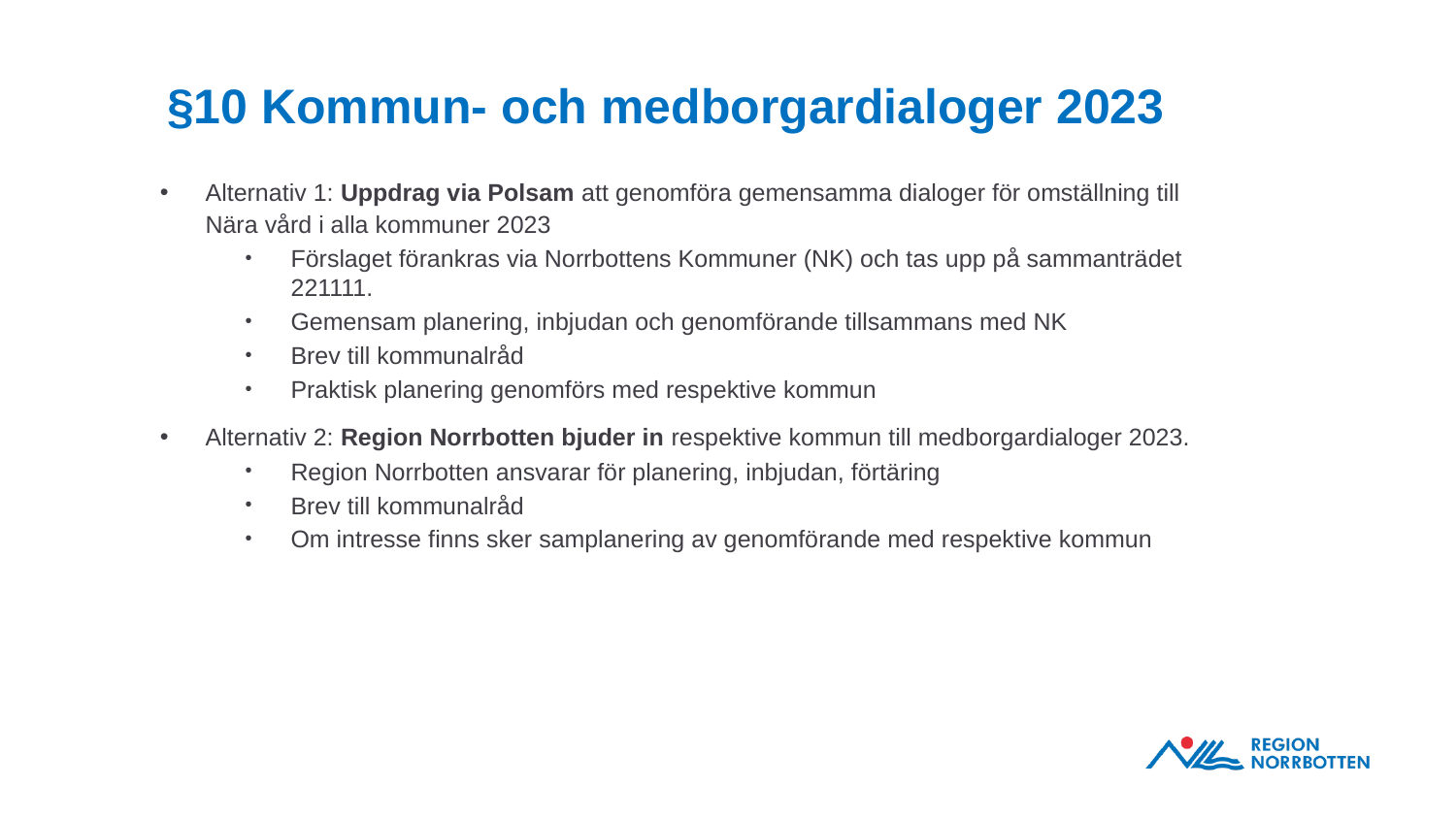

# §10 Kommun- och medborgardialoger 2023
Alternativ 1: Uppdrag via Polsam att genomföra gemensamma dialoger för omställning till Nära vård i alla kommuner 2023
Förslaget förankras via Norrbottens Kommuner (NK) och tas upp på sammanträdet 221111.
Gemensam planering, inbjudan och genomförande tillsammans med NK
Brev till kommunalråd
Praktisk planering genomförs med respektive kommun
Alternativ 2: Region Norrbotten bjuder in respektive kommun till medborgardialoger 2023.
Region Norrbotten ansvarar för planering, inbjudan, förtäring
Brev till kommunalråd
Om intresse finns sker samplanering av genomförande med respektive kommun